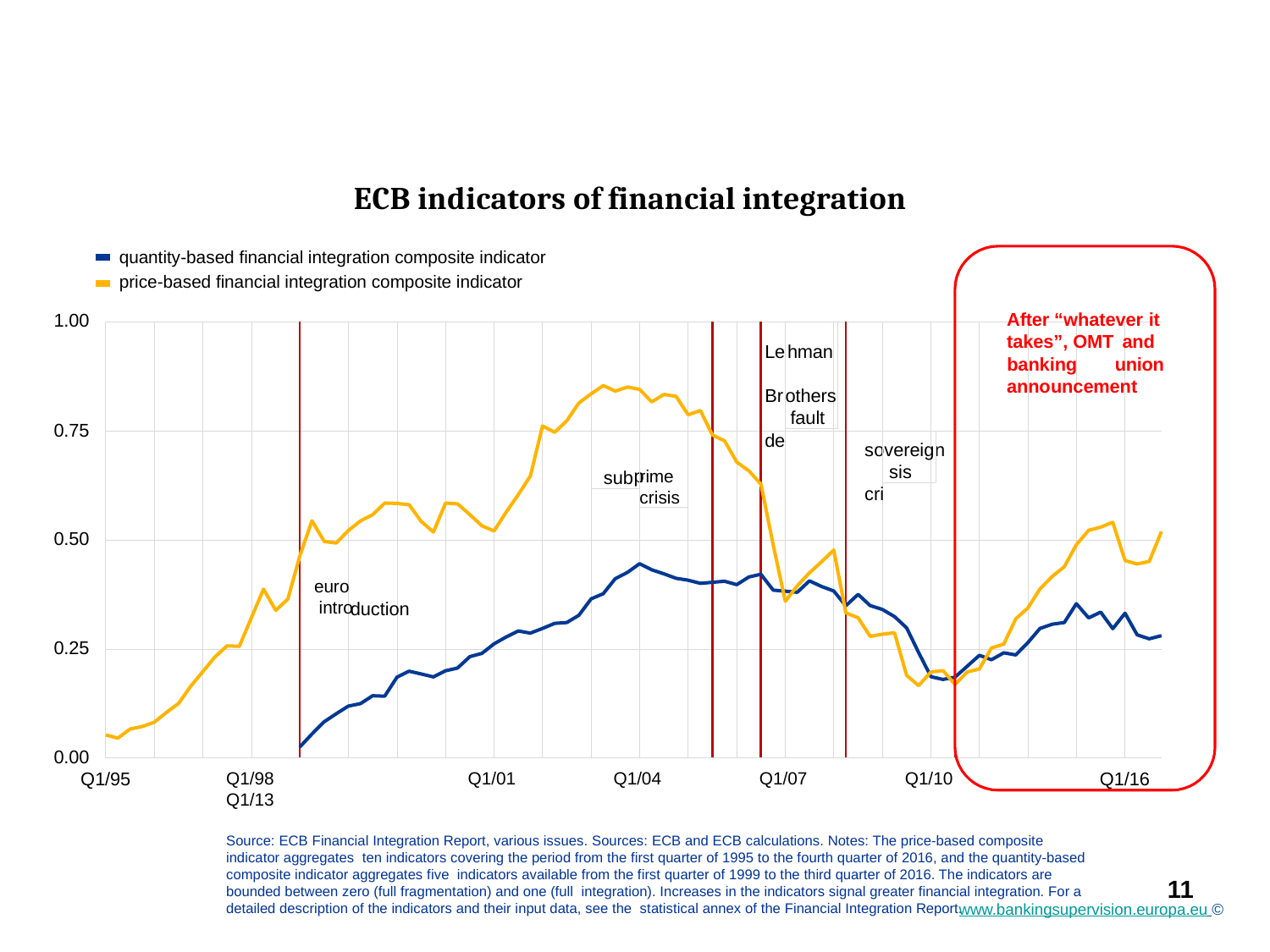

# Financial integration
ECB indicators of financial integration
quantity-based financial integration composite indicator  price-based financial integration composite indicator

After “whatever it
1.00

hman  others  fault

takes”, OMT and
Le  Br  de
banking	union
announcement

0.75

sub

rime  crisis
vereig  sis
so  cri
n
p
0.50

euro  intro
duction
0.25

0.00

Q1/95
Q1/98	Q1/01	Q1/04	Q1/07	Q1/10	Q1/13

Source: ECB Financial Integration Report, various issues. Sources: ECB and ECB calculations. Notes: The price-based composite indicator aggregates  ten indicators covering the period from the first quarter of 1995 to the fourth quarter of 2016, and the quantity-based composite indicator aggregates five  indicators available from the first quarter of 1999 to the third quarter of 2016. The indicators are bounded between zero (full fragmentation) and one (full  integration). Increases in the indicators signal greater financial integration. For a detailed description of the indicators and their input data, see the  statistical annex of the Financial Integration Report.
Q1/16
11
www.bankingsupervision.europa.eu ©